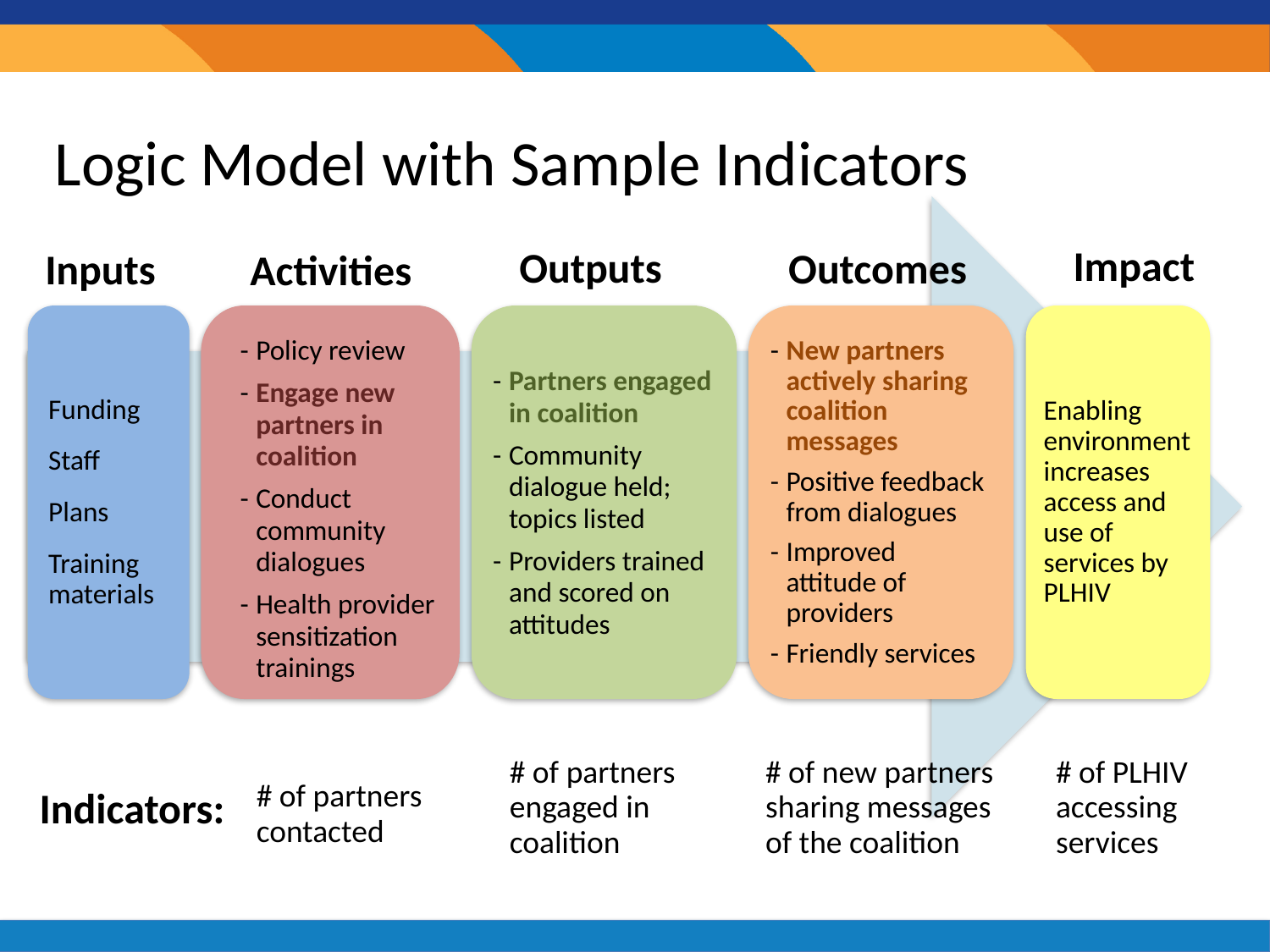

# Logic Model with Sample Indicators

Funding
Staff
Plans
Training materials
-	Policy review
-	Engage new partners in coalition
-	Conduct community dialogues
-	Health provider sensitization trainings
-	Partners engaged in coalition
-	Community dialogue held; topics listed
-	Providers trained and scored on attitudes
-	New partners actively sharing coalition messages
-	Positive feedback from dialogues
-	Improved attitude of providers
-	Friendly services
Enabling environment increases access and use of services by PLHIV
Impact
Outputs
Outcomes
Inputs
Activities

# of partners engaged in coalition
# of new partners sharing messages of the coalition
# of PLHIV accessing services
# of partners contacted
Indicators: